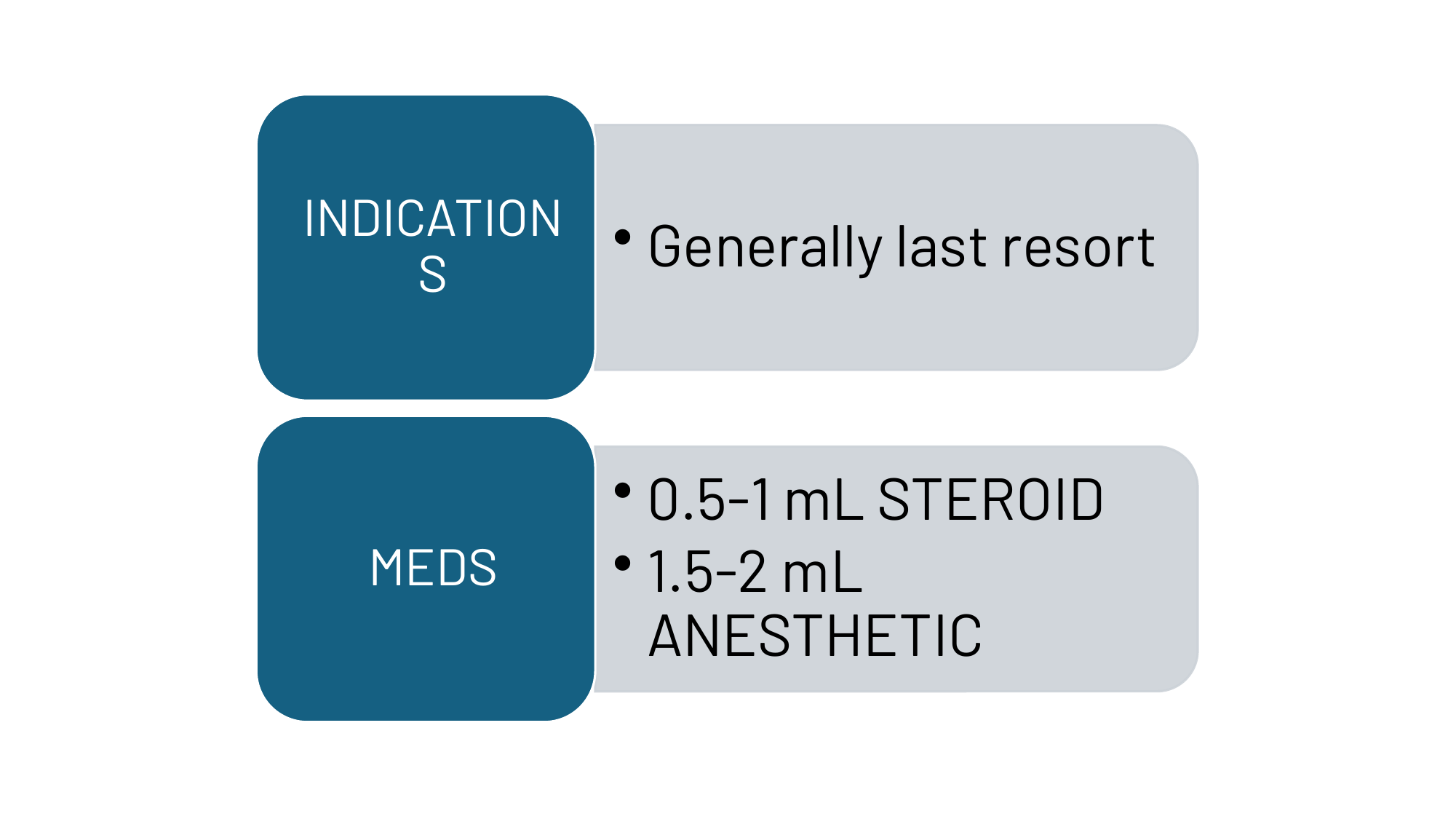

Generally last resort
INDICATIONS
0.5-1 mL STEROID
1.5-2 mL ANESTHETIC
MEDS